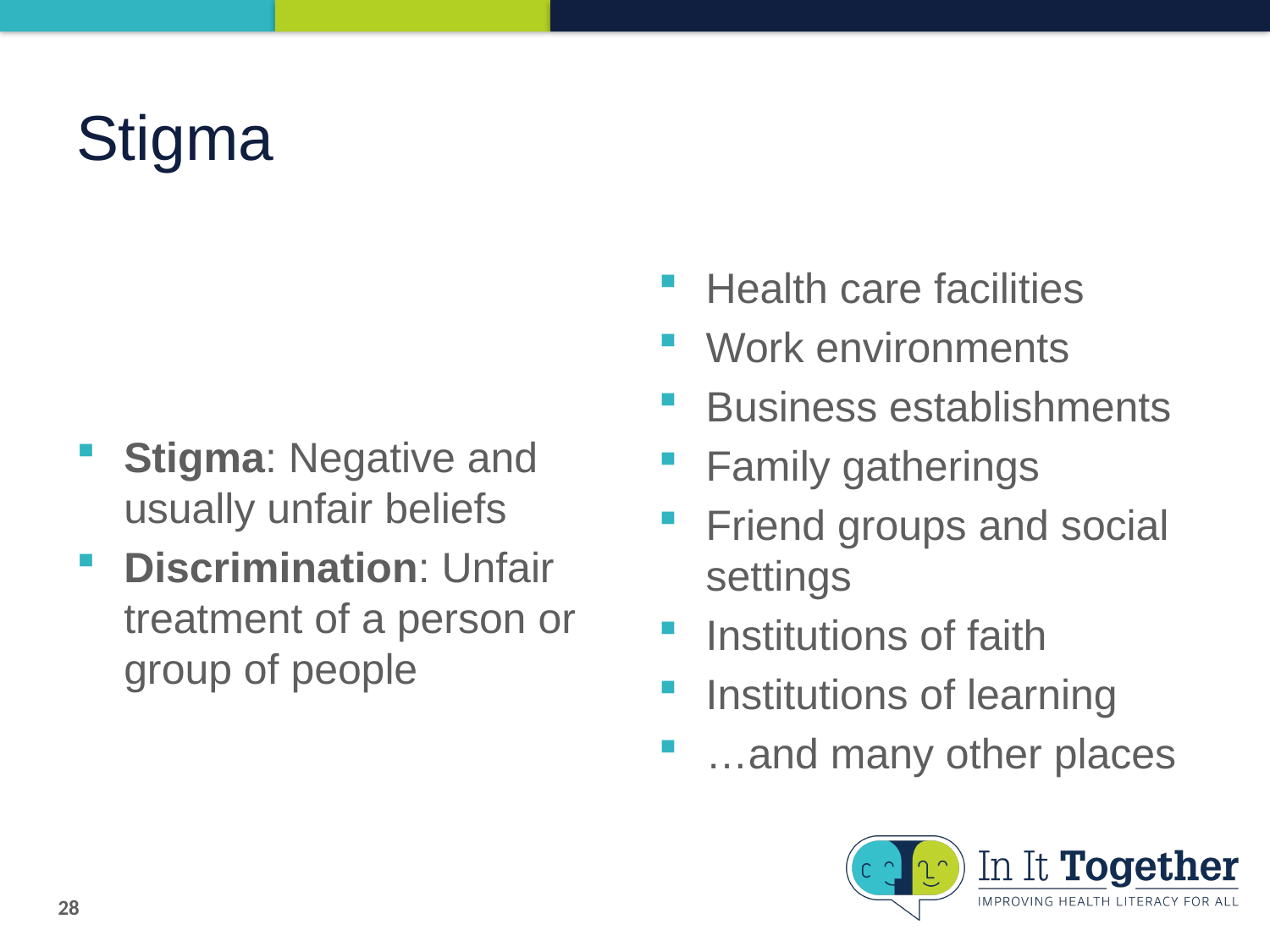

# Stigma
Stigma: Negative and usually unfair beliefs
Discrimination: Unfair treatment of a person or group of people
Health care facilities
Work environments
Business establishments
Family gatherings
Friend groups and social settings
Institutions of faith
Institutions of learning
…and many other places
28